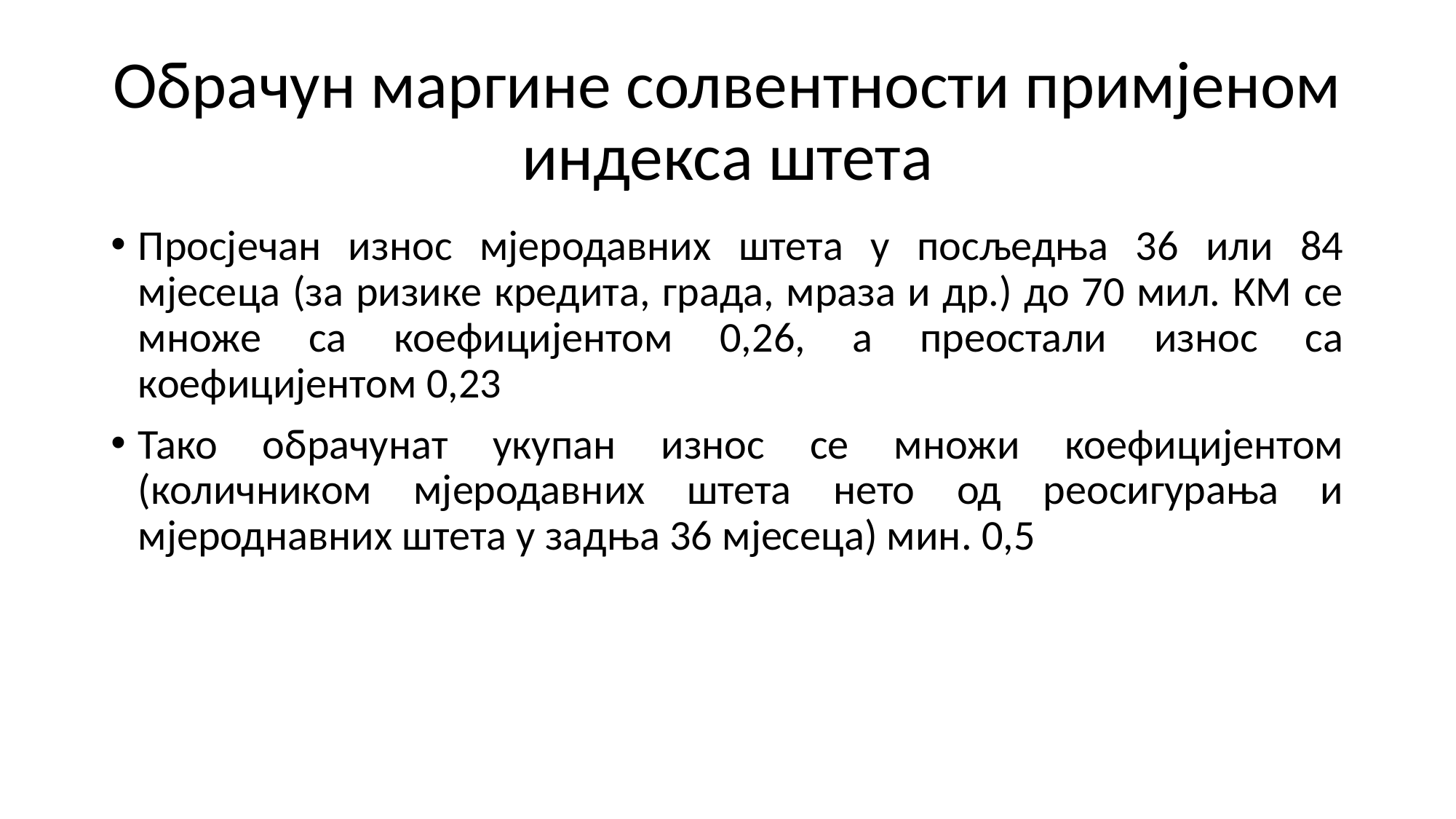

# Обрачун маргине солвентности примјеном индекса штета
Просјечан износ мјеродавних штета у посљедња 36 или 84 мјесеца (за ризике кредита, града, мраза и др.) до 70 мил. КМ се множе са коефицијентом 0,26, а преостали износ са коефицијентом 0,23
Тако обрачунат укупан износ се множи коефицијентом (количником мјеродавних штета нето од реосигурања и мјероднавних штета у задња 36 мјесеца) мин. 0,5